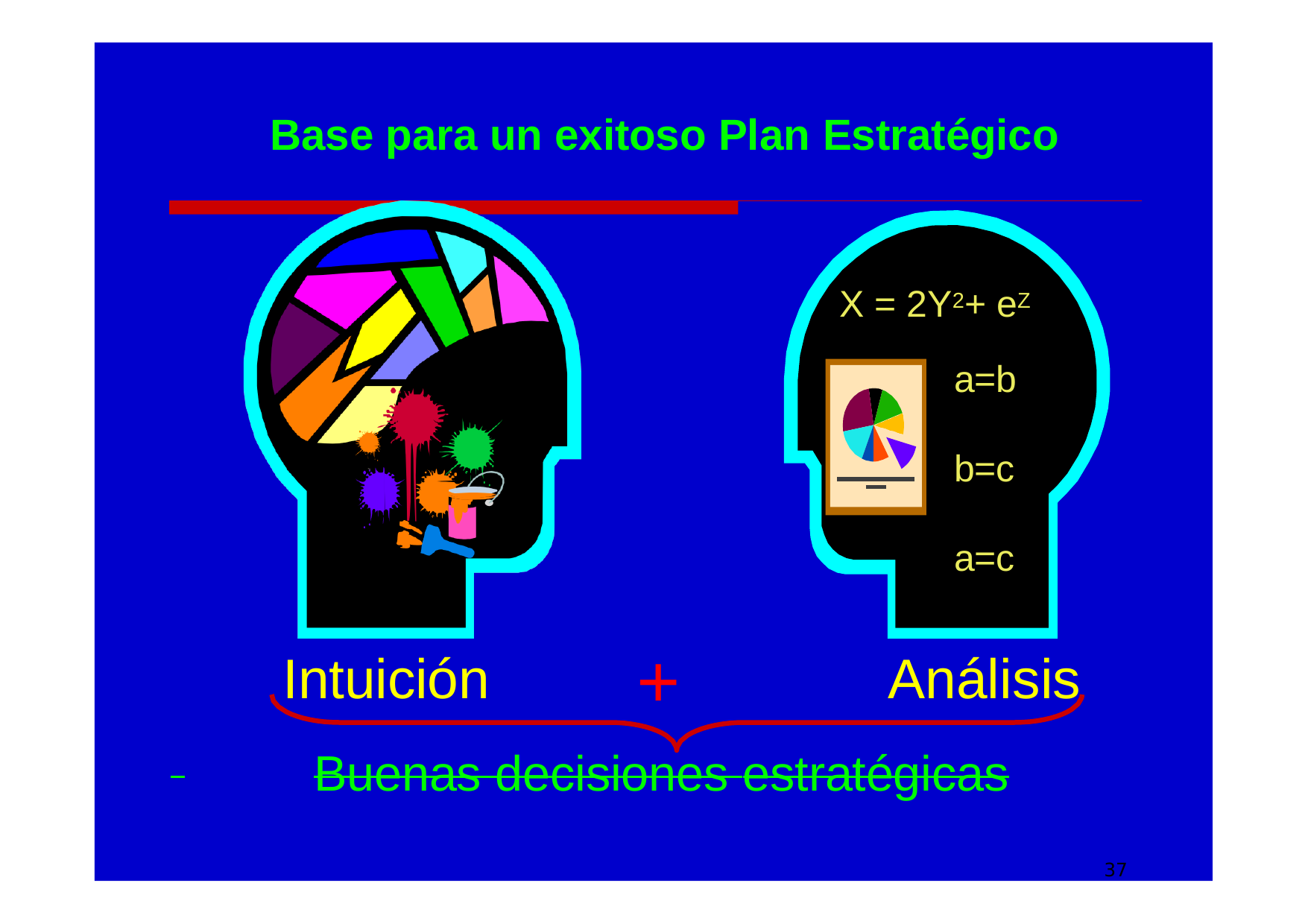

Base para un exitoso Plan Estratégico

X = 2Y2+ eZ
a=b  b=c  a=c

+
Intuición
Análisis

 	Buenas decisiones estratégicas
37